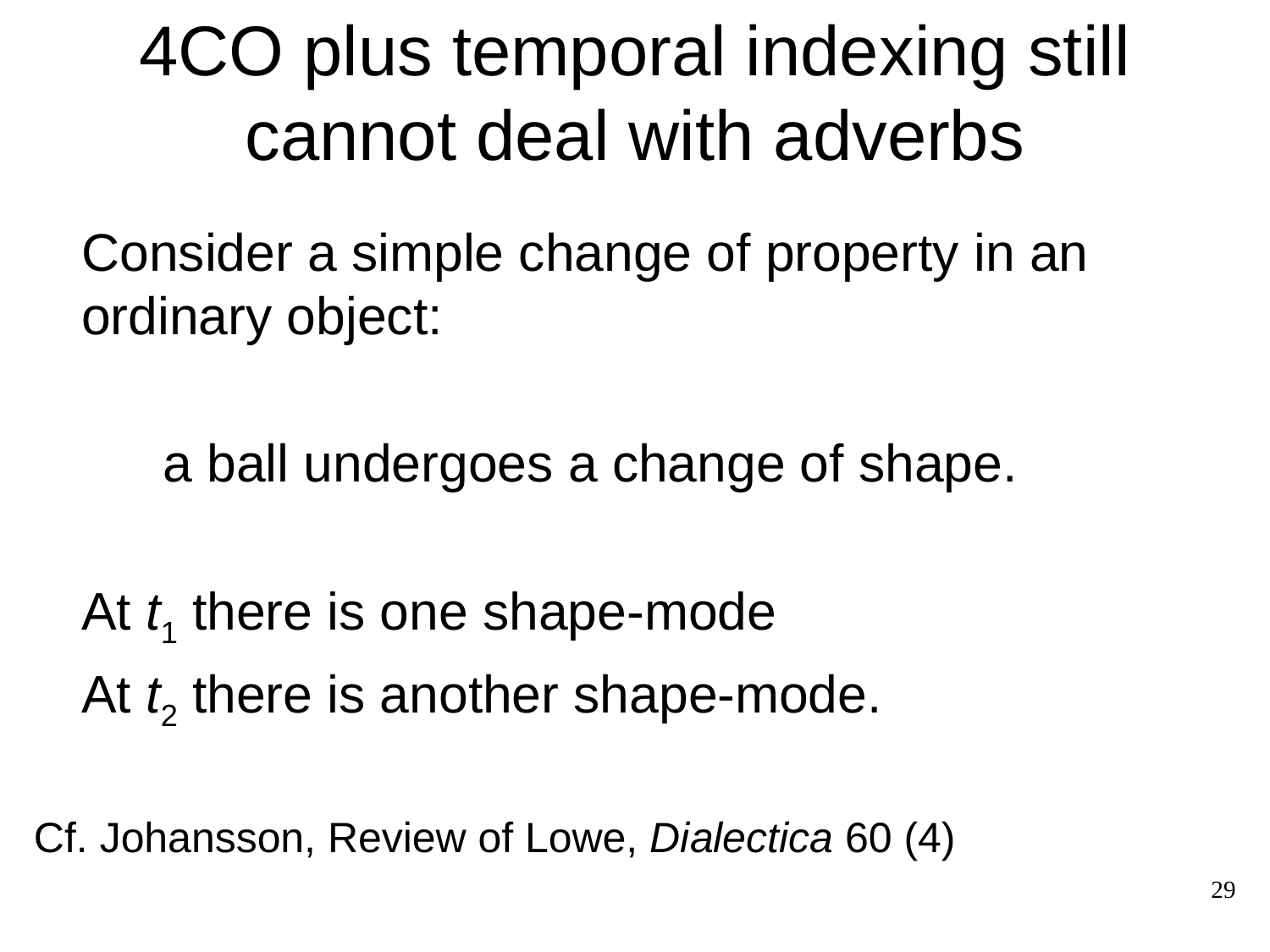

# 4CO plus temporal indexing still cannot deal with adverbs
	Consider a simple change of property in an ordinary object:

a ball undergoes a change of shape.

	At t1 there is one shape-mode
	At t2 there is another shape-mode.

Cf. Johansson, Review of Lowe, Dialectica 60 (4)
29